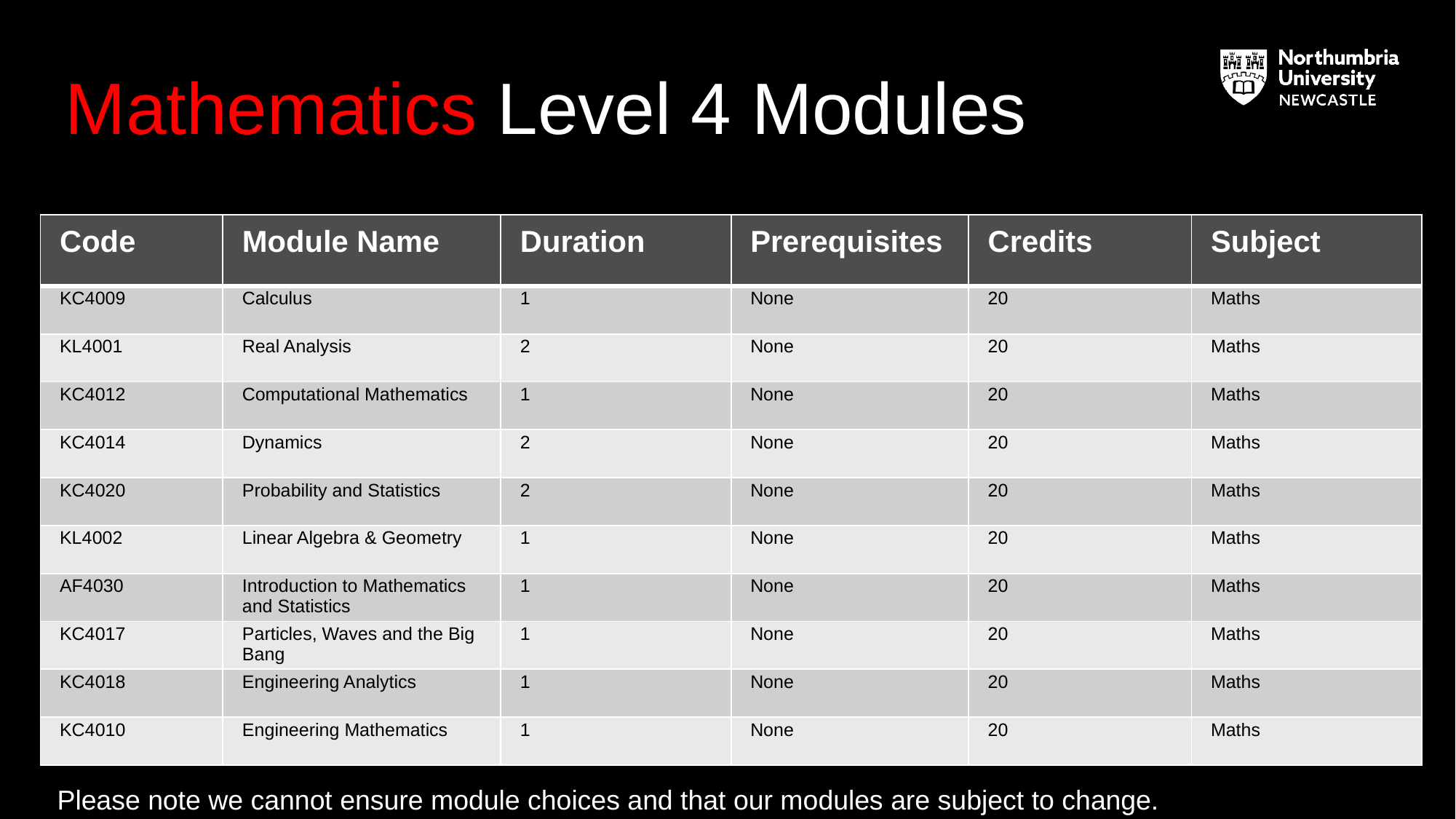

# Mathematics Level 4 Modules
| Code | Module Name | Duration | Prerequisites | Credits | Subject |
| --- | --- | --- | --- | --- | --- |
| KC4009 | Calculus | 1 | None | 20 | Maths |
| KL4001 | Real Analysis | 2 | None | 20 | Maths |
| KC4012 | Computational Mathematics | 1 | None | 20 | Maths |
| KC4014 | Dynamics | 2 | None | 20 | Maths |
| KC4020 | Probability and Statistics | 2 | None | 20 | Maths |
| KL4002 | Linear Algebra & Geometry | 1 | None | 20 | Maths |
| AF4030 | Introduction to Mathematics and Statistics | 1 | None | 20 | Maths |
| KC4017 | Particles, Waves and the Big Bang | 1 | None | 20 | Maths |
| KC4018 | Engineering Analytics | 1 | None | 20 | Maths |
| KC4010 | Engineering Mathematics | 1 | None | 20 | Maths |
Please note we cannot ensure module choices and that our modules are subject to change.